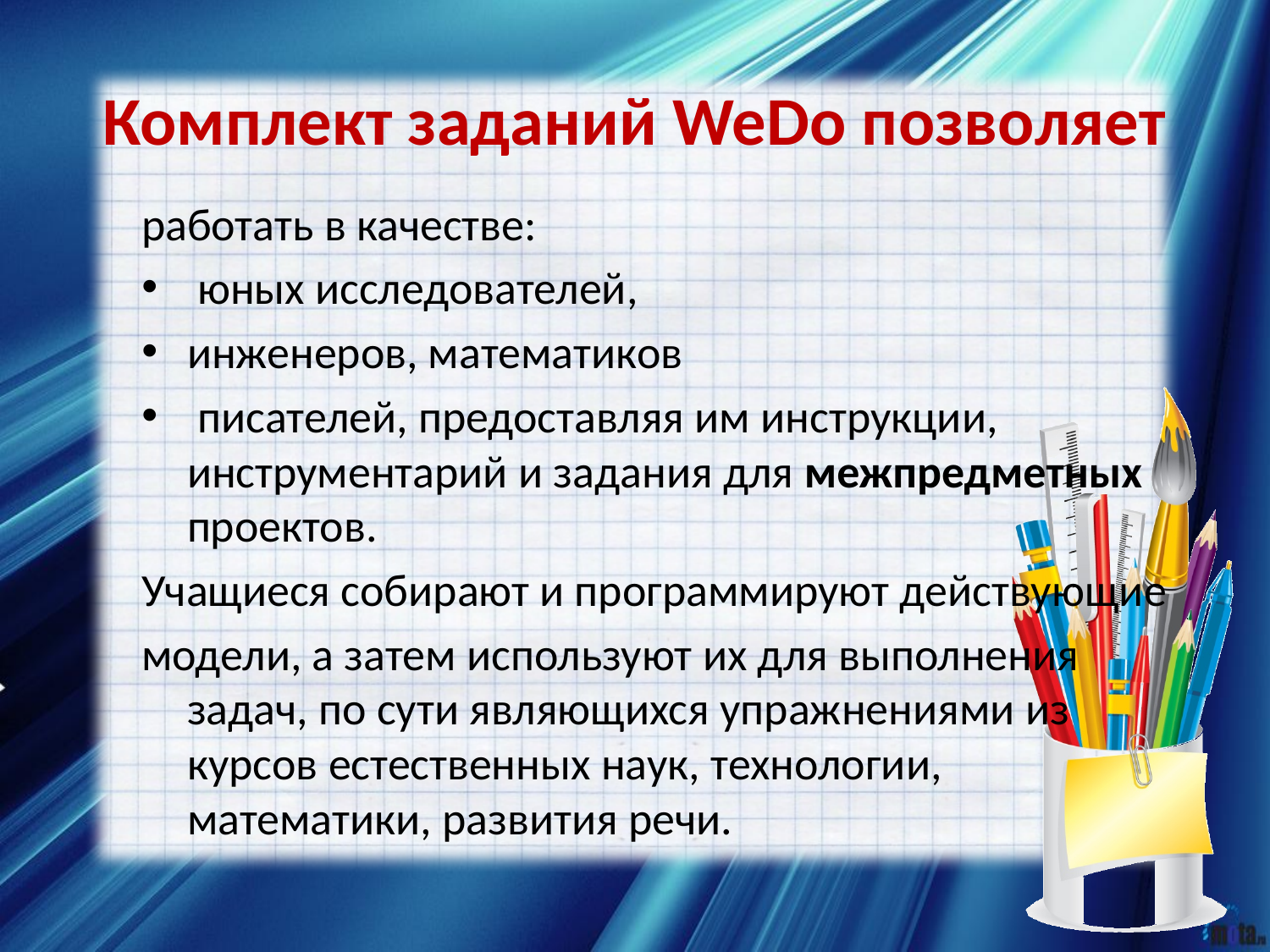

# Комплект заданий WeDo позволяет
работать в качестве:
 юных исследователей,
инженеров, математиков
 писателей, предоставляя им инструкции, инструментарий и задания для межпредметных проектов.
Учащиеся собирают и программируют действующие
модели, а затем используют их для выполнения задач, по сути являющихся упражнениями из курсов естественных наук, технологии, математики, развития речи.